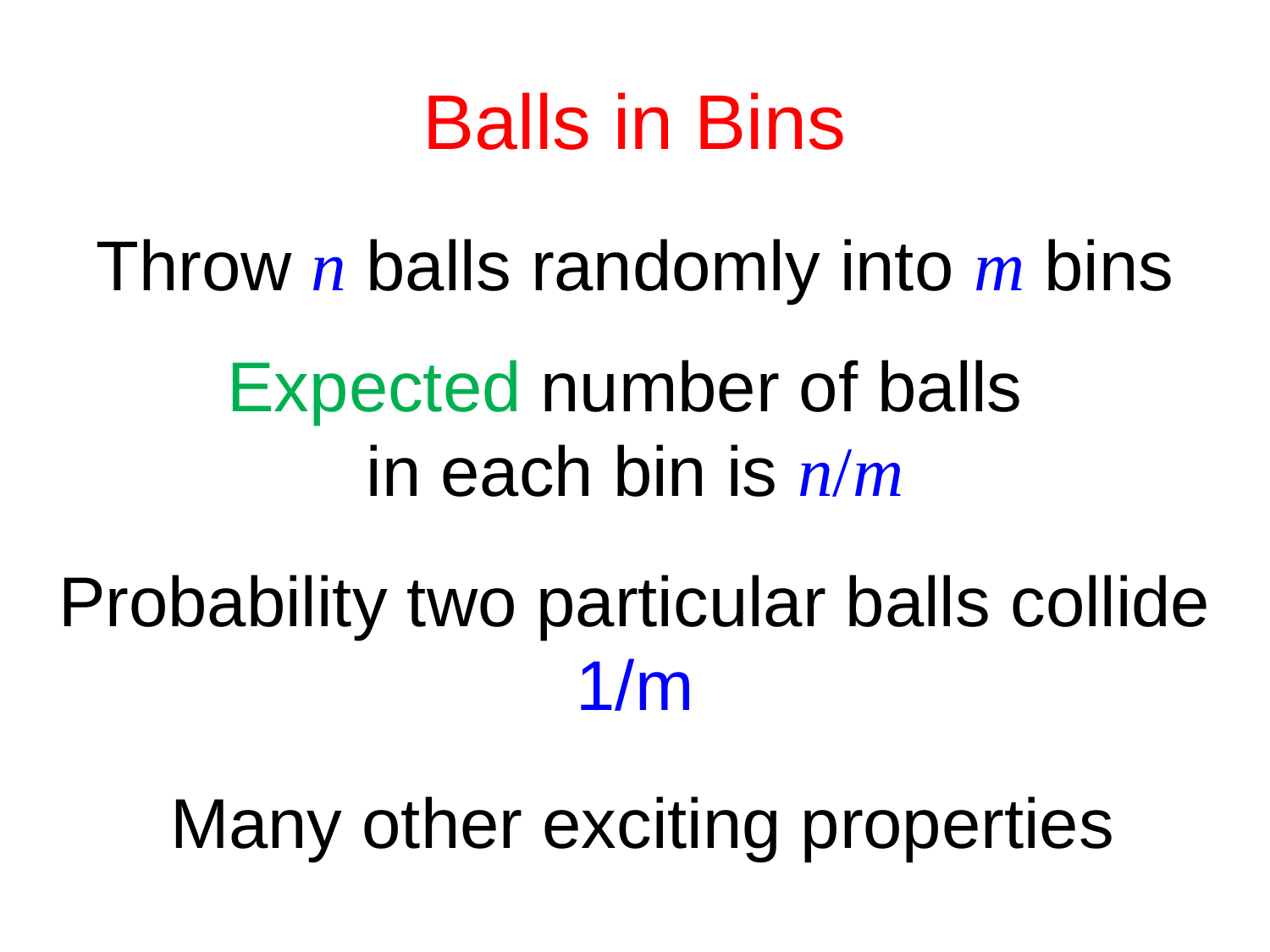

Balls in Bins
Throw n balls randomly into m bins
Expected number of balls
in each bin is n/m
Probability two particular balls collide 1/m
Many other exciting properties